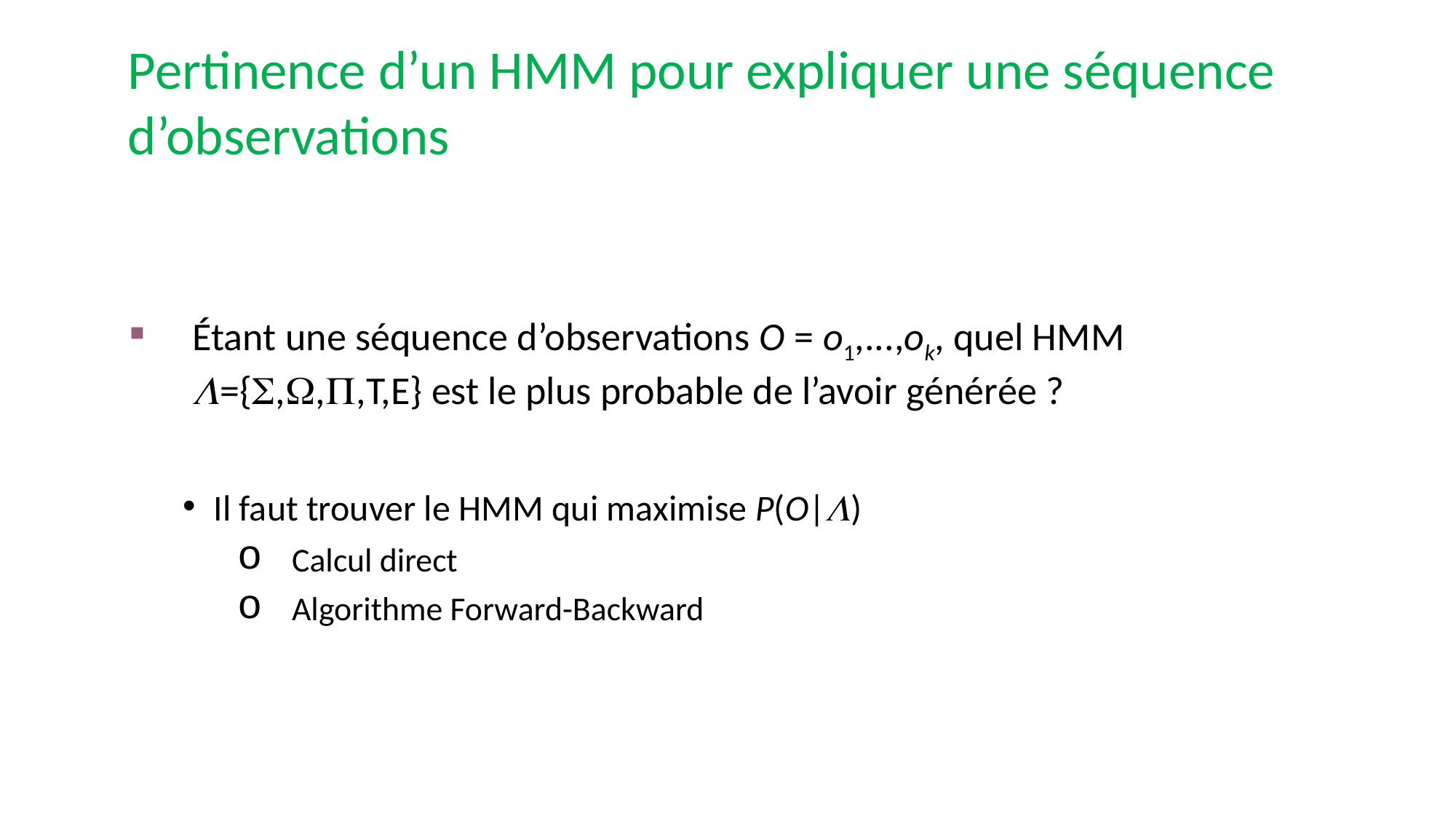

Pertinence d’un HMM pour expliquer une séquence d’observations

Étant une séquence d’observations O = o1,...,ok, quel HMM Λ={Σ,Ω,Π,T,E} est le plus probable de l’avoir générée ?

Il faut trouver le HMM qui maximise P(O|Λ)
Calcul direct
Algorithme Forward-Backward